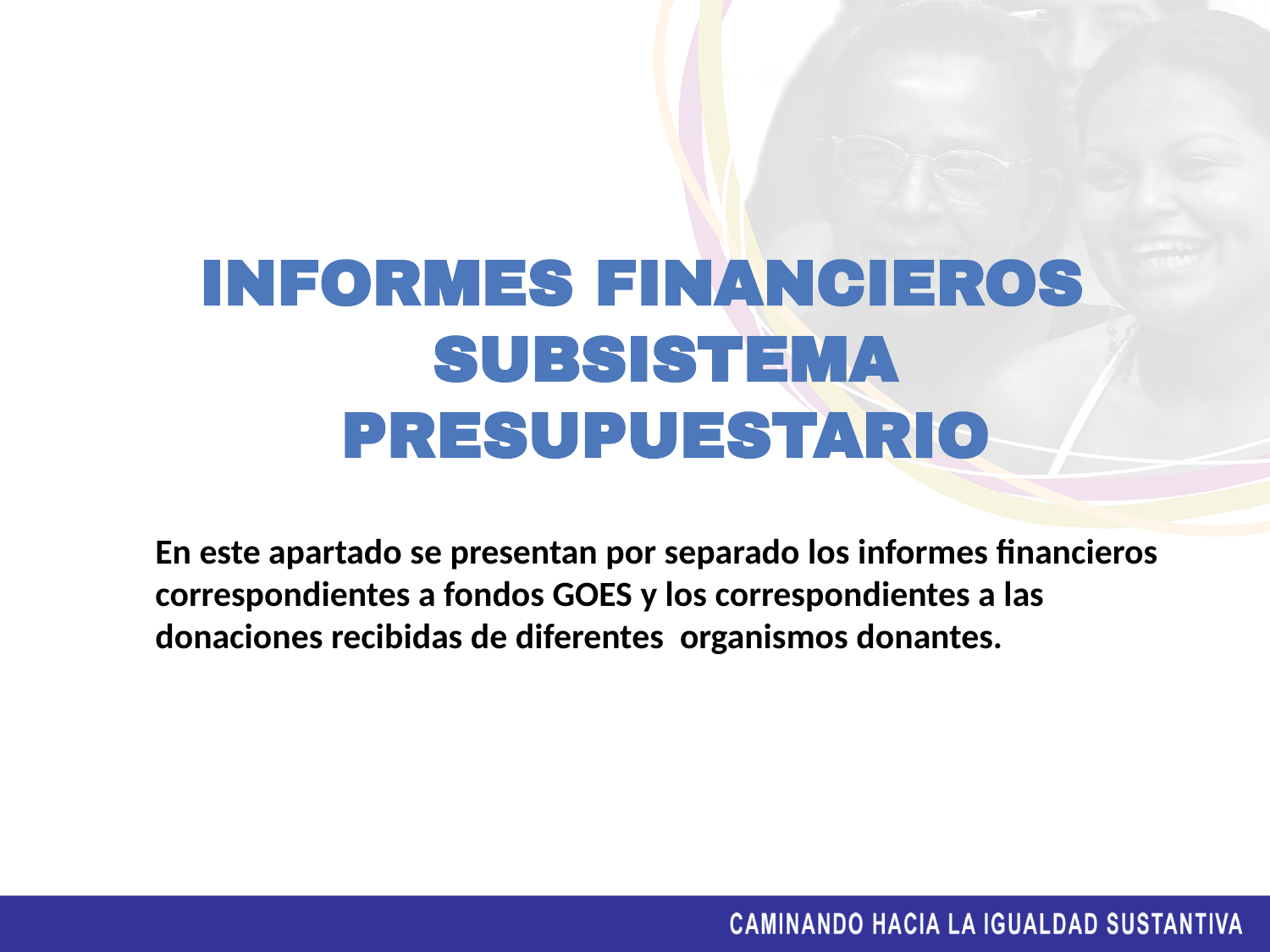

INFORMES FINANCIEROS SUBSISTEMA PRESUPUESTARIO

En este apartado se presentan por separado los informes financieros correspondientes a fondos GOES y los correspondientes a las donaciones recibidas de diferentes  organismos donantes.